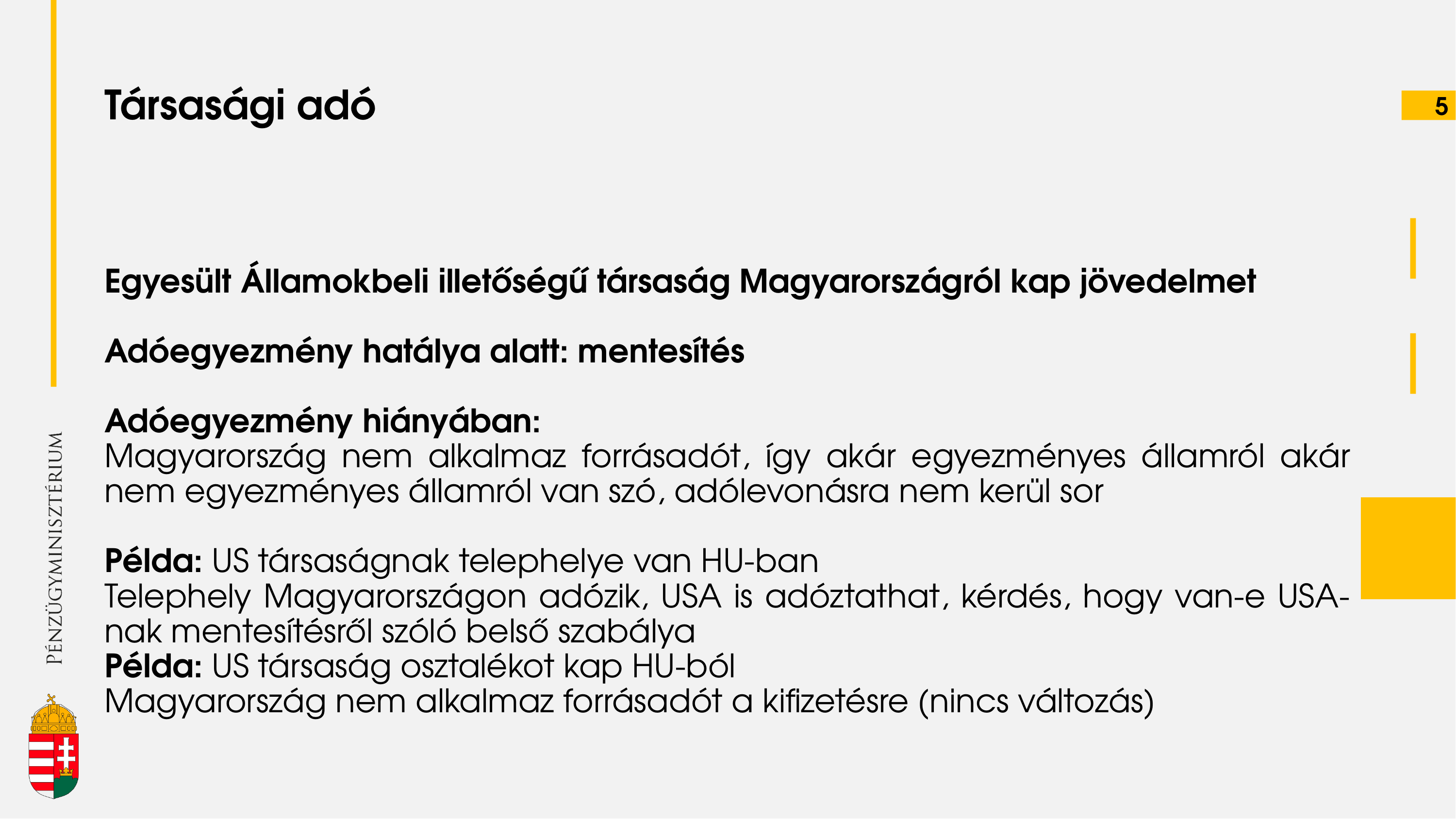

# Társasági adó
5
Egyesült Államokbeli illetőségű társaság Magyarországról kap jövedelmet

Adóegyezmény hatálya alatt: mentesítés

Adóegyezmény hiányában:
Magyarország nem alkalmaz forrásadót, így akár egyezményes államról akár nem egyezményes államról van szó, adólevonásra nem kerül sor

Példa: US társaságnak telephelye van HU-ban
Telephely Magyarországon adózik, USA is adóztathat, kérdés, hogy van-e USA-nak mentesítésről szóló belső szabálya
Példa: US társaság osztalékot kap HU-ból
Magyarország nem alkalmaz forrásadót a kifizetésre (nincs változás)